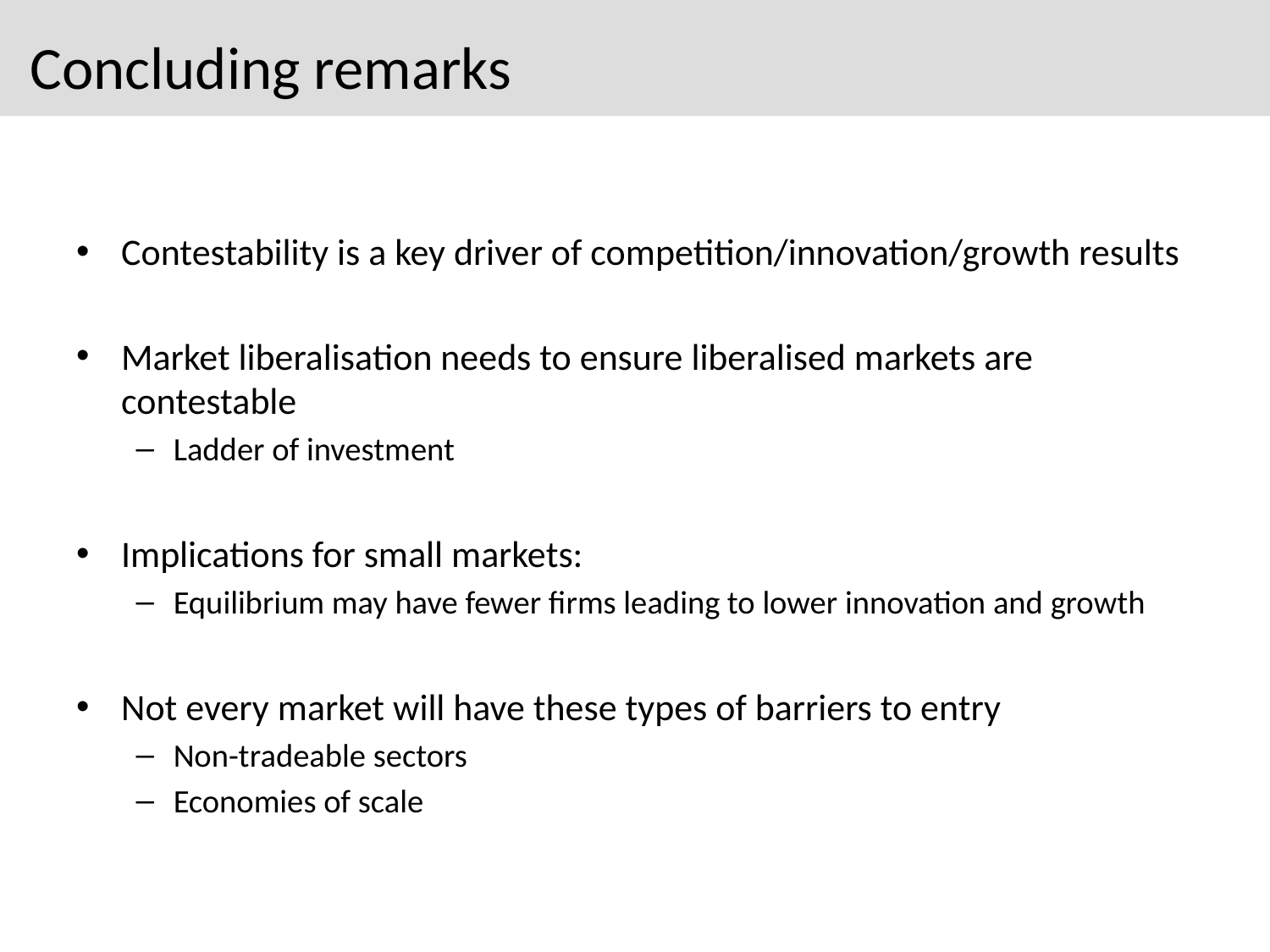

# Concluding remarks
Contestability is a key driver of competition/innovation/growth results

Market liberalisation needs to ensure liberalised markets are contestable
Ladder of investment

Implications for small markets:
Equilibrium may have fewer firms leading to lower innovation and growth

Not every market will have these types of barriers to entry
Non-tradeable sectors
Economies of scale